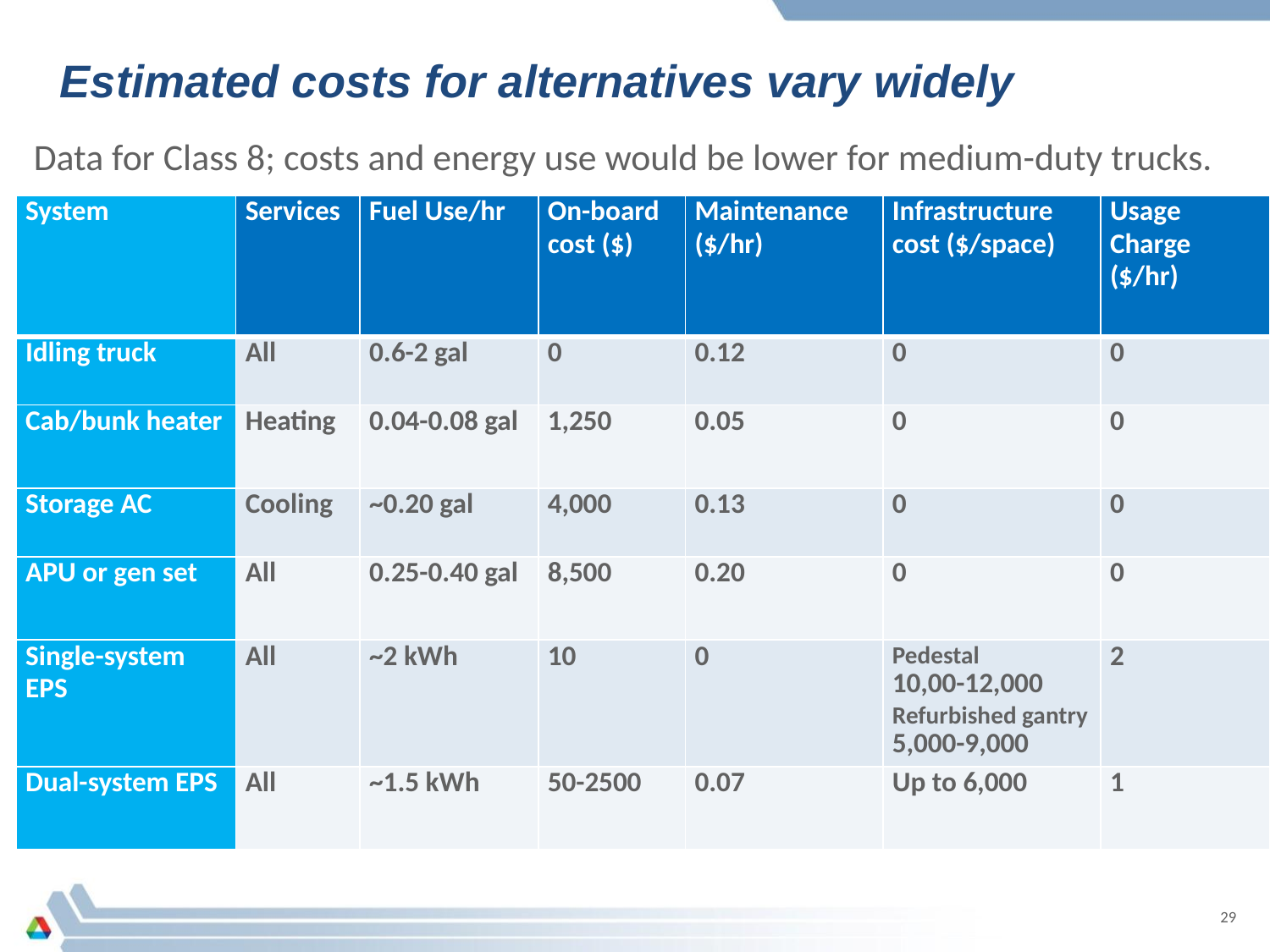

# Estimated costs for alternatives vary widely
Data for Class 8; costs and energy use would be lower for medium-duty trucks.
| System | Services | Fuel Use/hr | On-board cost ($) | Maintenance ($/hr) | Infrastructure cost ($/space) | Usage Charge ($/hr) |
| --- | --- | --- | --- | --- | --- | --- |
| Idling truck | All | 0.6-2 gal | 0 | 0.12 | 0 | 0 |
| Cab/bunk heater | Heating | 0.04-0.08 gal | 1,250 | 0.05 | 0 | 0 |
| Storage AC | Cooling | ~0.20 gal | 4,000 | 0.13 | 0 | 0 |
| APU or gen set | All | 0.25-0.40 gal | 8,500 | 0.20 | 0 | 0 |
| Single-system EPS | All | ~2 kWh | 10 | 0 | Pedestal 10,00-12,000 Refurbished gantry 5,000-9,000 | 2 |
| Dual-system EPS | All | ~1.5 kWh | 50-2500 | 0.07 | Up to 6,000 | 1 |
29